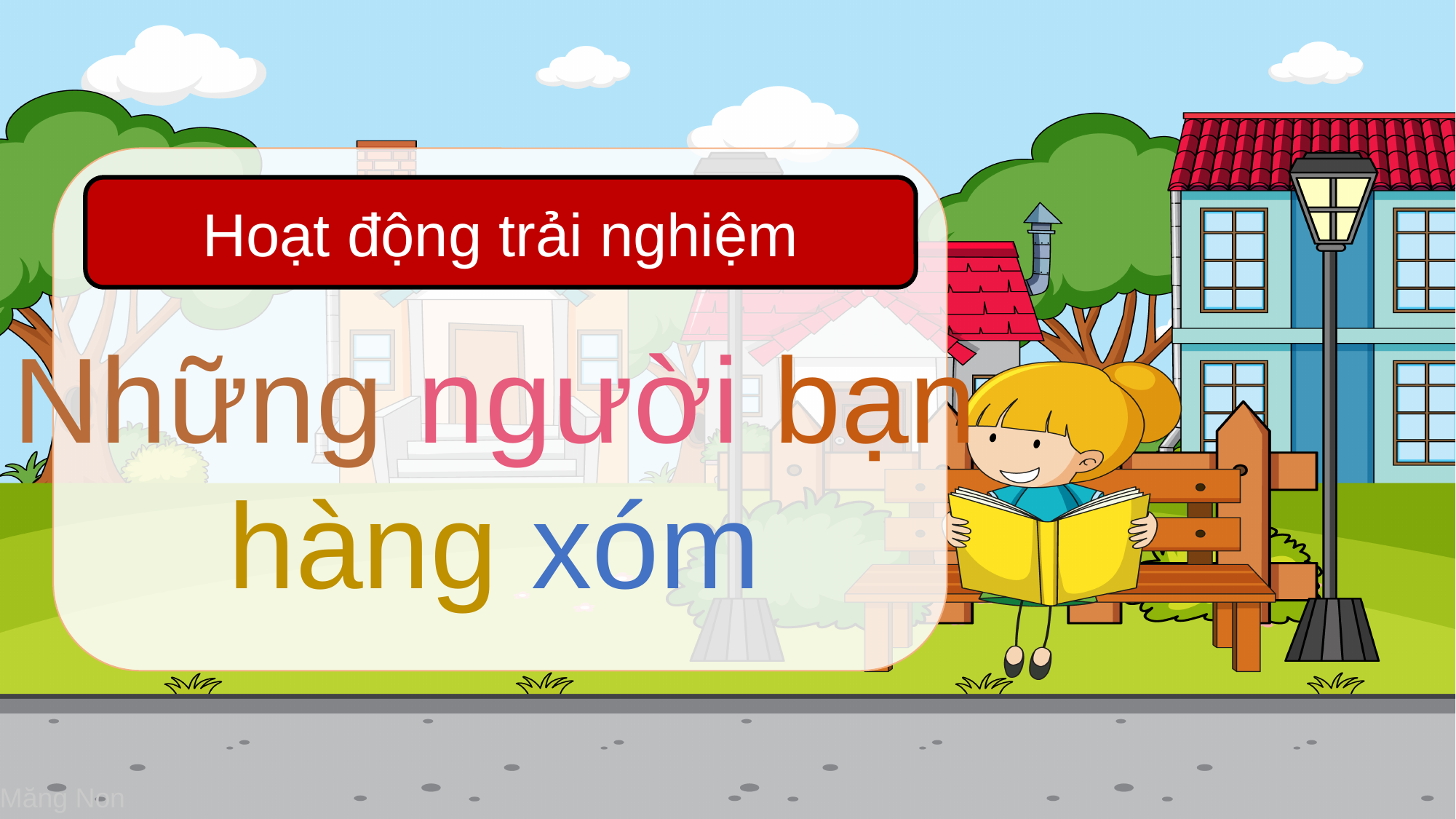

Hoạt động trải nghiệm
Những người bạn hàng xóm